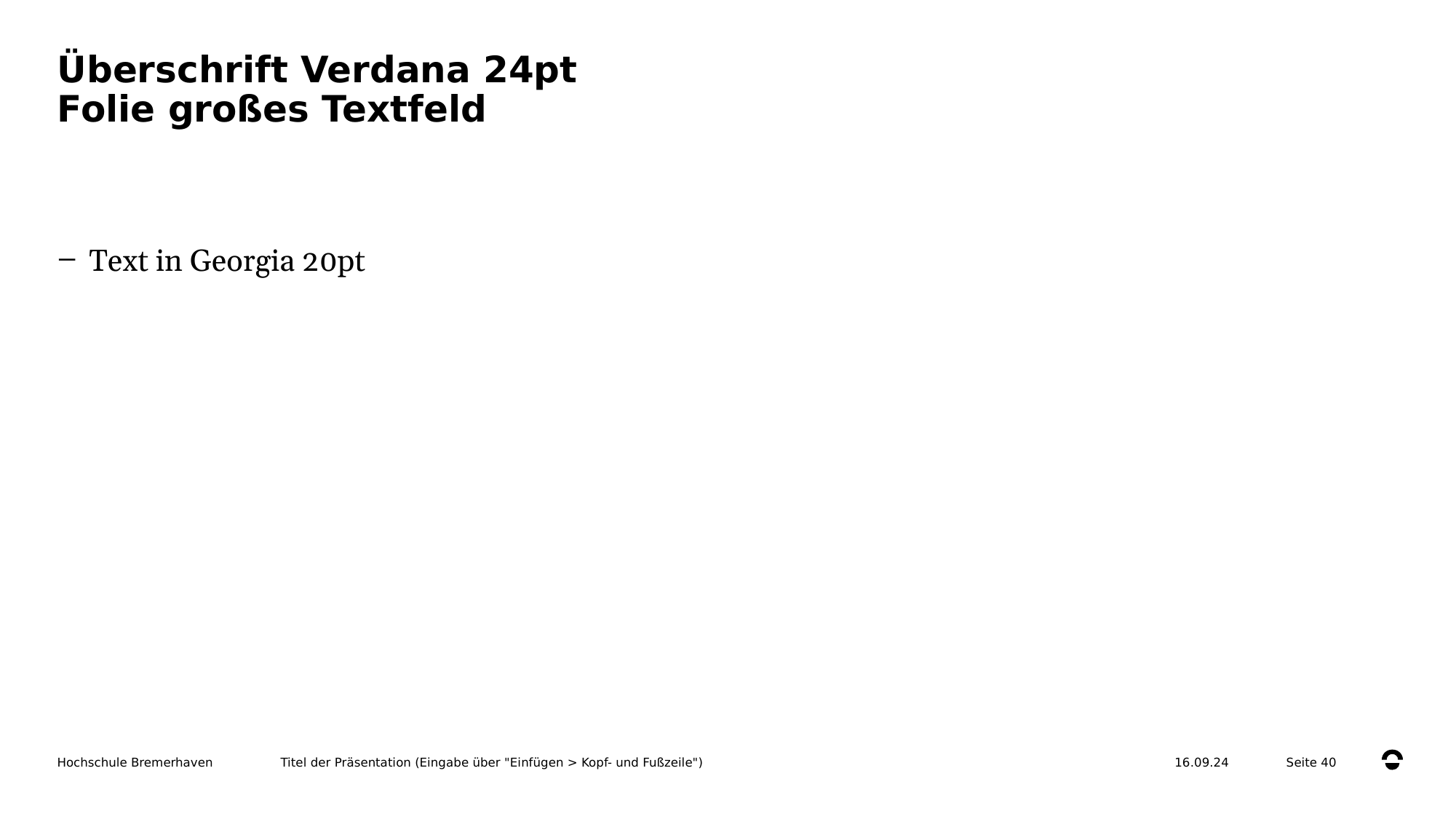

# Überschrift Verdana 24pt Folie großes Textfeld
Text in Georgia 20pt
Titel der Präsentation (Eingabe über "Einfügen > Kopf- und Fußzeile")
16.09.24